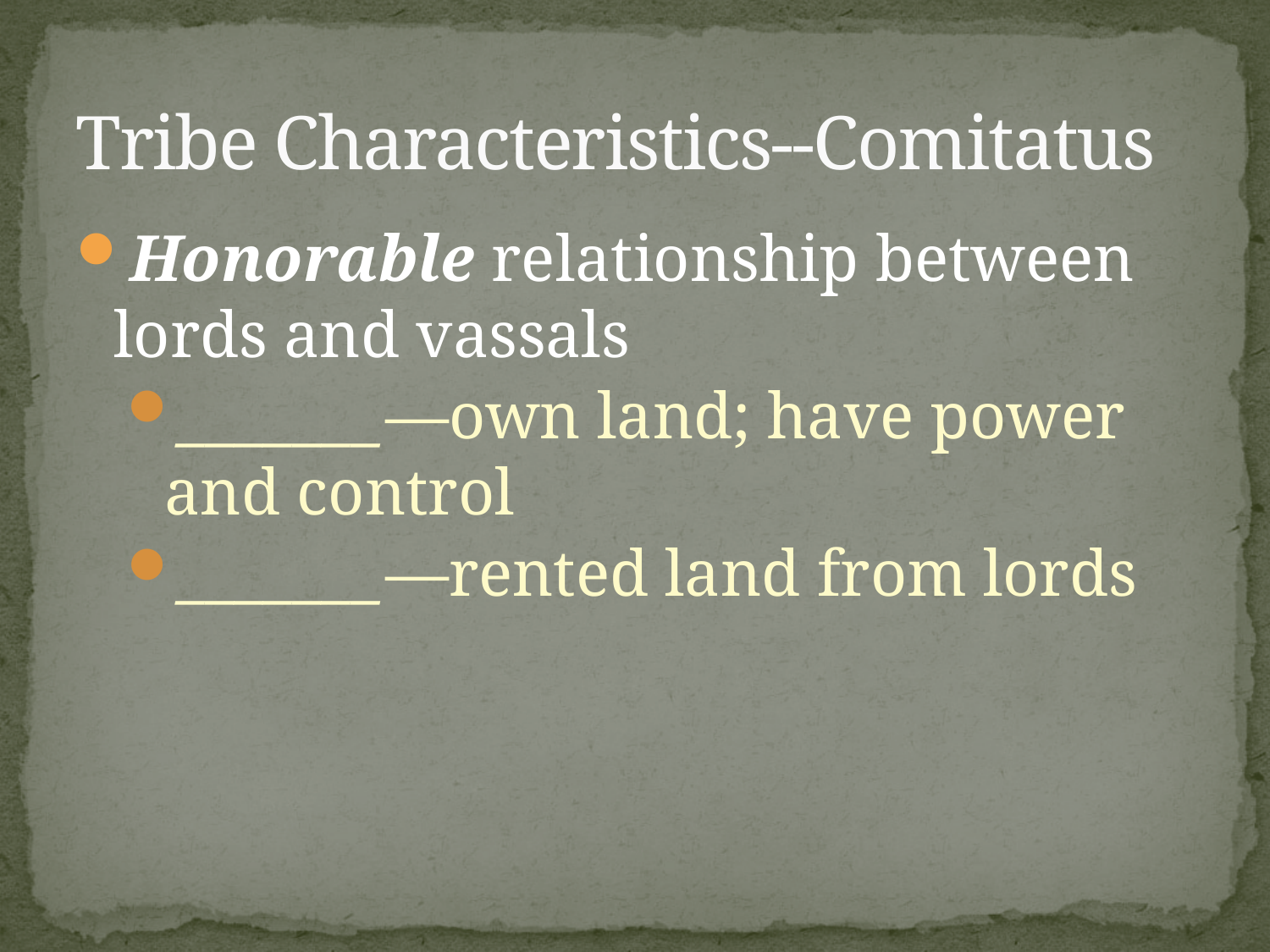

# Tribe Characteristics--Comitatus
Honorable relationship between lords and vassals
_______—own land; have power and control
_______—rented land from lords